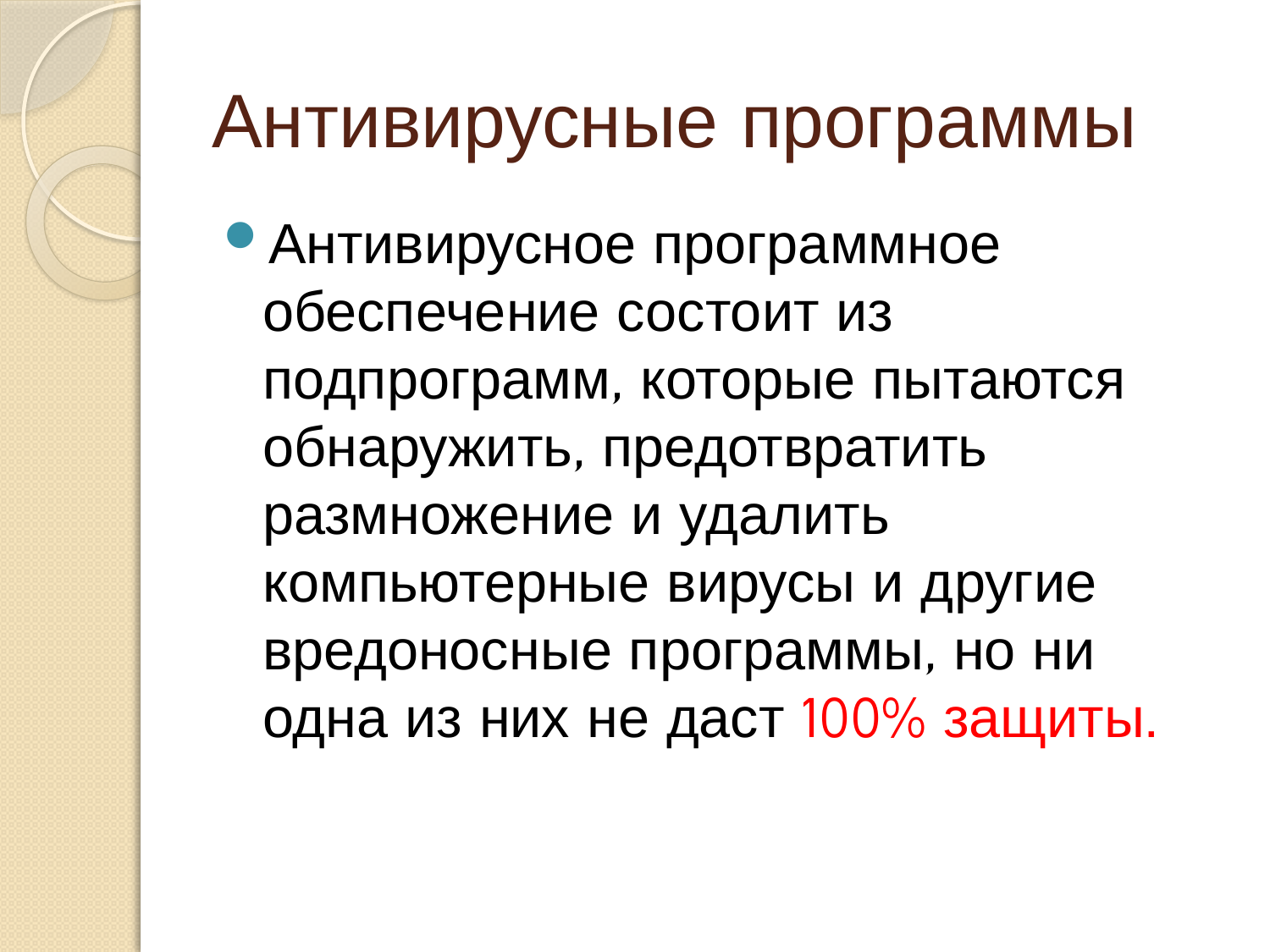

# Антивирусные программы
Антивирусное программное обеспечение состоит из подпрограмм, которые пытаются обнаружить, предотвратить размножение и удалить компьютерные вирусы и другие вредоносные программы, но ни одна из них не даст 100% защиты.